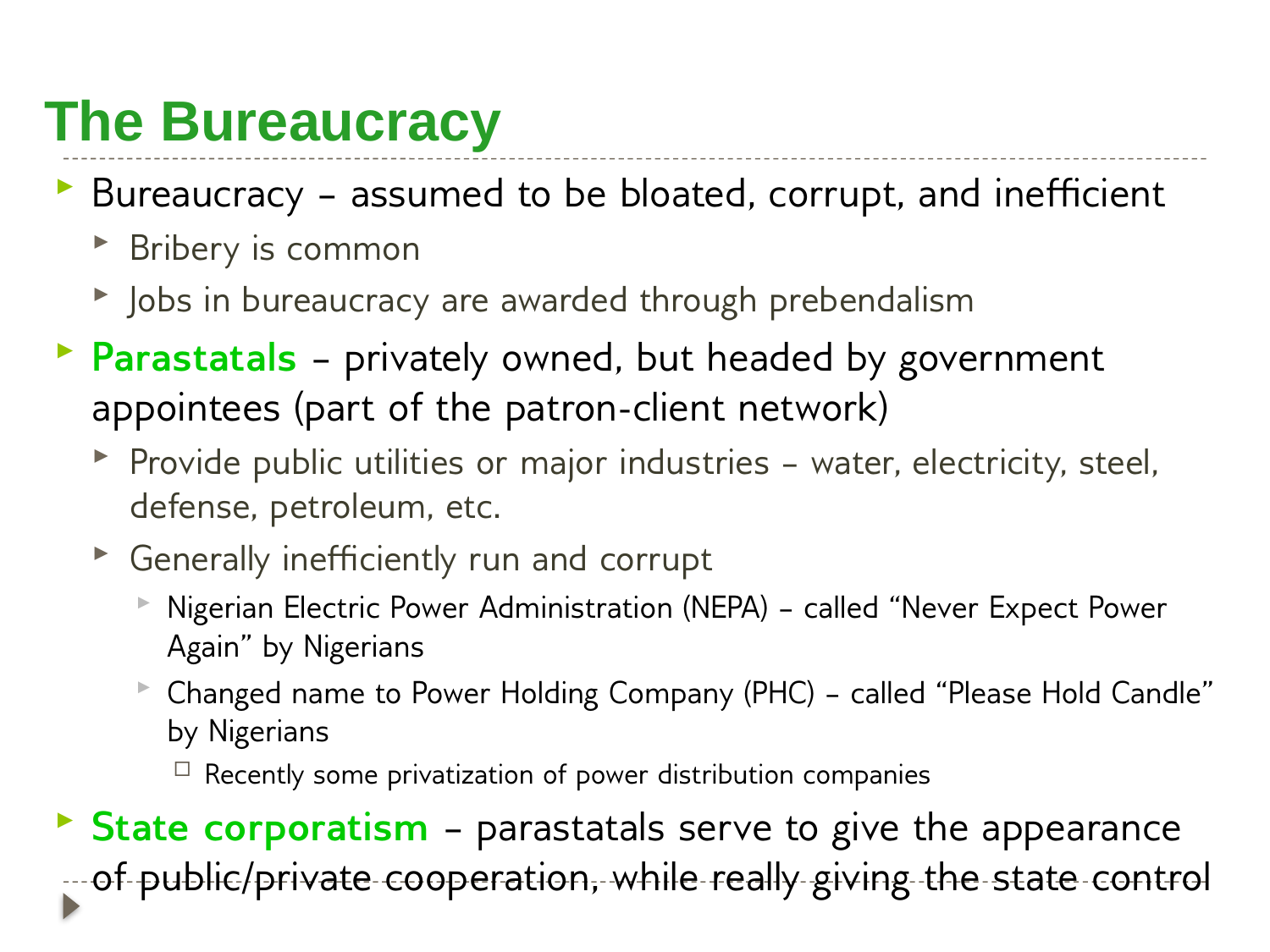

# The Bureaucracy
Bureaucracy – assumed to be bloated, corrupt, and inefficient
Bribery is common
Jobs in bureaucracy are awarded through prebendalism
Parastatals – privately owned, but headed by government appointees (part of the patron-client network)
Provide public utilities or major industries – water, electricity, steel, defense, petroleum, etc.
Generally inefficiently run and corrupt
Nigerian Electric Power Administration (NEPA) – called “Never Expect Power Again” by Nigerians
Changed name to Power Holding Company (PHC) – called “Please Hold Candle” by Nigerians
Recently some privatization of power distribution companies
State corporatism – parastatals serve to give the appearance of public/private cooperation, while really giving the state control